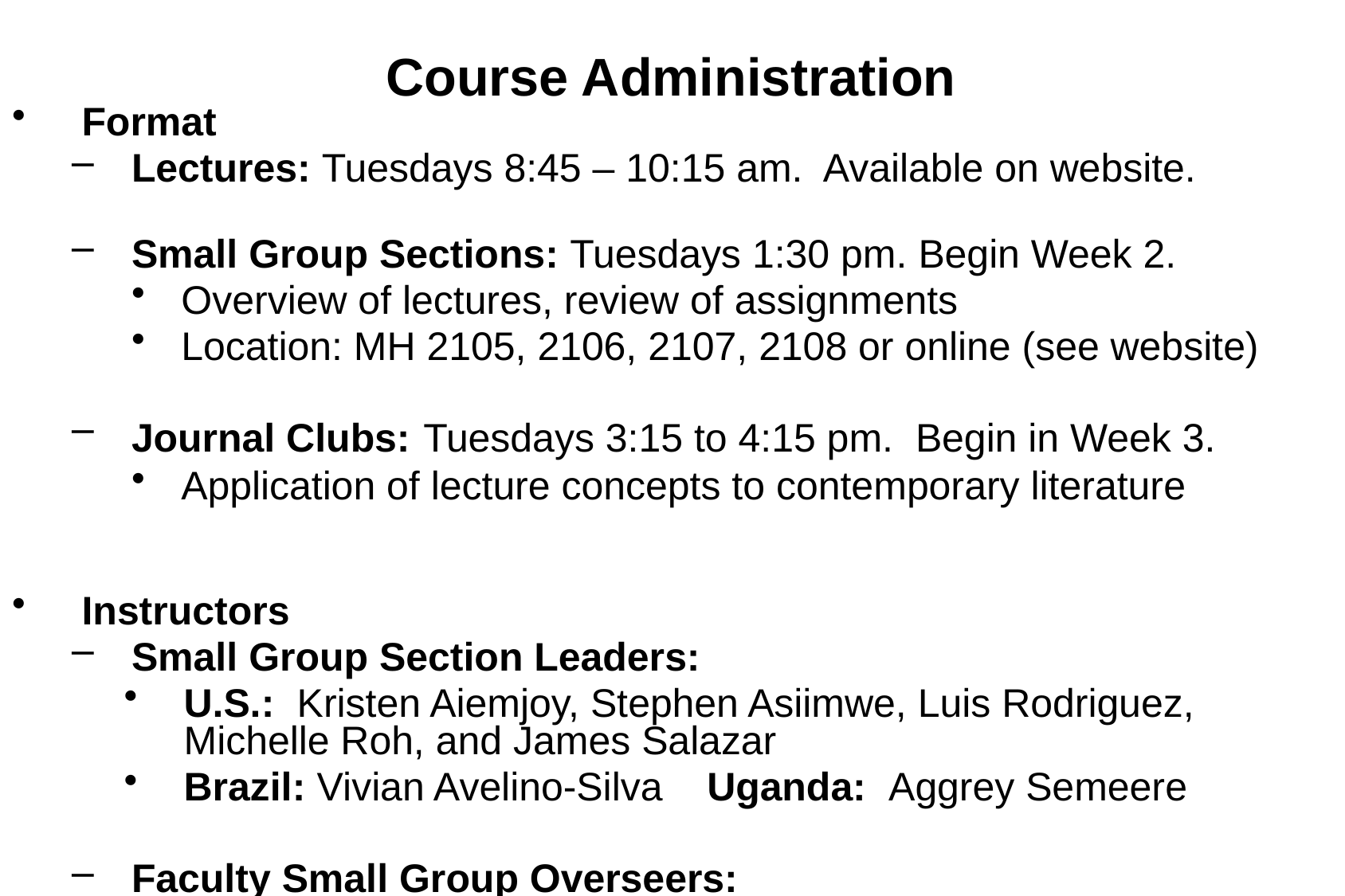

# Course Administration
Format
Lectures: Tuesdays 8:45 – 10:15 am.  Available on website.

Small Group Sections: Tuesdays 1:30 pm. Begin Week 2.
Overview of lectures, review of assignments
Location: MH 2105, 2106, 2107, 2108 or online (see website)

Journal Clubs: Tuesdays 3:15 to 4:15 pm.  Begin in Week 3.
Application of lecture concepts to contemporary literature

Instructors
Small Group Section Leaders:
U.S.:  Kristen Aiemjoy, Stephen Asiimwe, Luis Rodriguez, Michelle Roh, and James Salazar
Brazil: Vivian Avelino-Silva    Uganda:  Aggrey Semeere

Faculty Small Group Overseers:
Trisha Hue, J. Martin, Megha Mehrotra and Ann Schwartz

Ann Schwartz